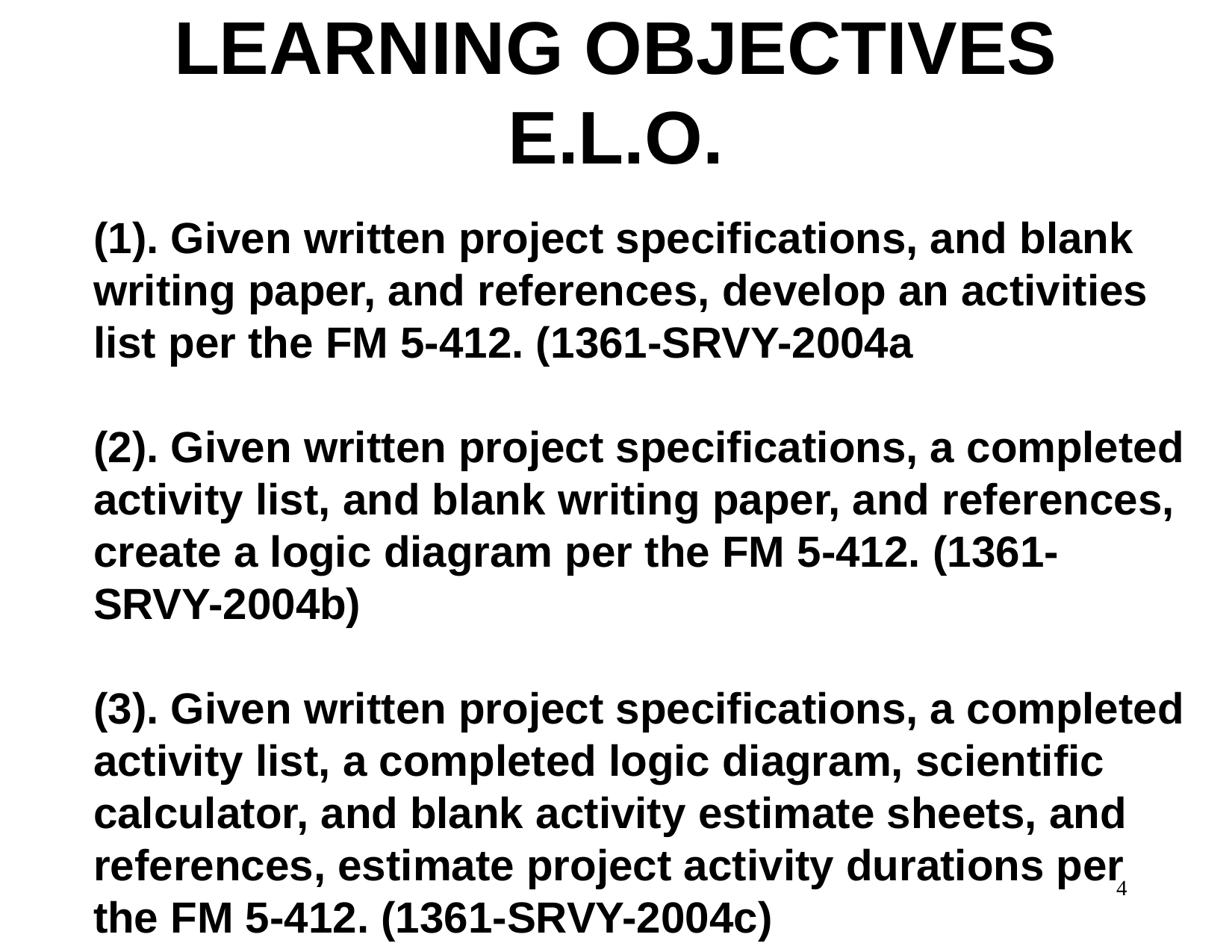

LEARNING OBJECTIVES
E.L.O.
(1). Given written project specifications, and blank writing paper, and references, develop an activities list per the FM 5-412. (1361-SRVY-2004a

(2). Given written project specifications, a completed activity list, and blank writing paper, and references, create a logic diagram per the FM 5-412. (1361-SRVY-2004b)

(3). Given written project specifications, a completed activity list, a completed logic diagram, scientific calculator, and blank activity estimate sheets, and references, estimate project activity durations per the FM 5-412. (1361-SRVY-2004c)

4